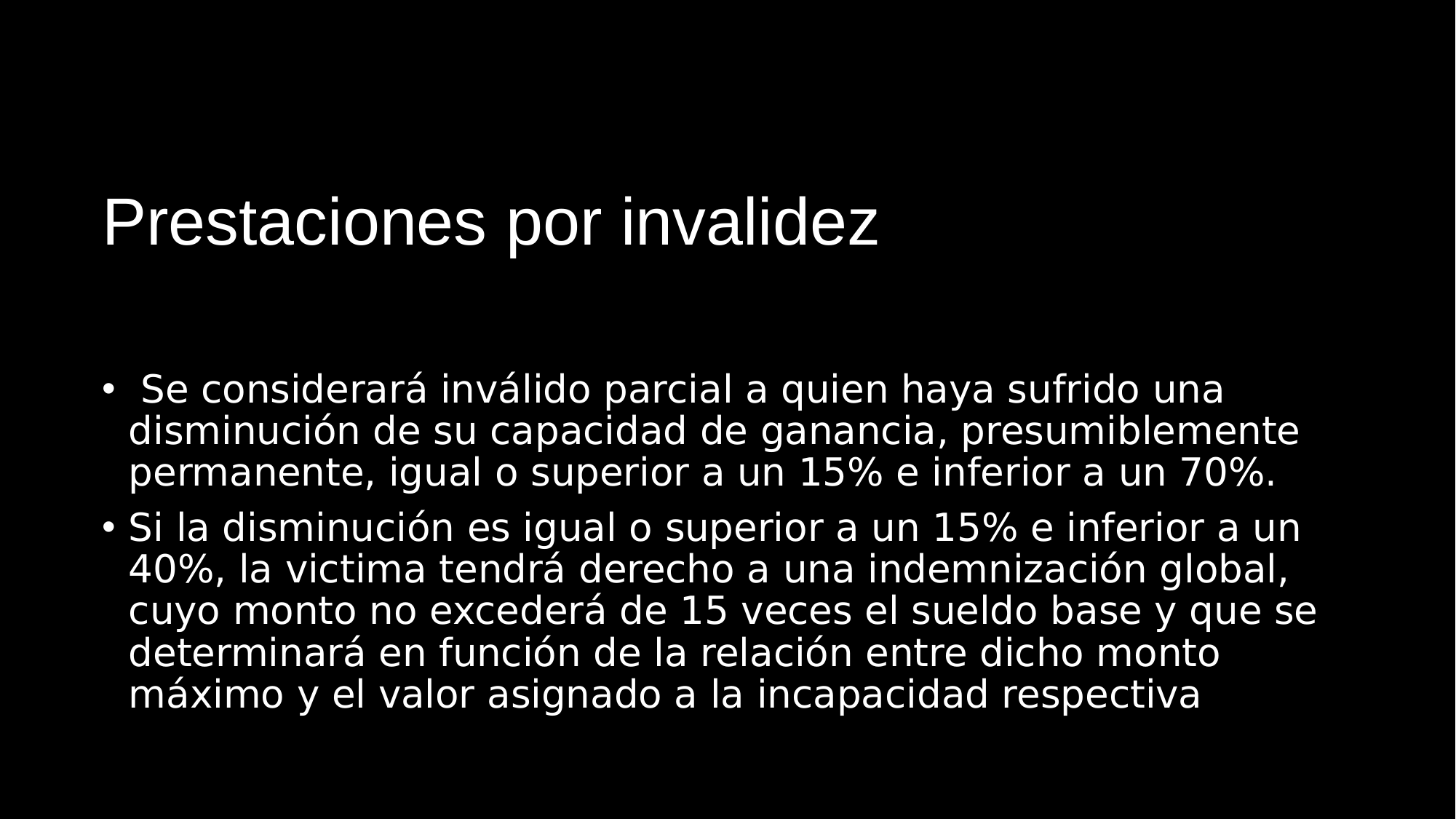

# Prestaciones por invalidez
 Se considerará inválido parcial a quien haya sufrido una disminución de su capacidad de ganancia, presumiblemente permanente, igual o superior a un 15% e inferior a un 70%.
Si la disminución es igual o superior a un 15% e inferior a un 40%, la victima tendrá derecho a una indemnización global, cuyo monto no excederá de 15 veces el sueldo base y que se determinará en función de la relación entre dicho monto máximo y el valor asignado a la incapacidad respectiva